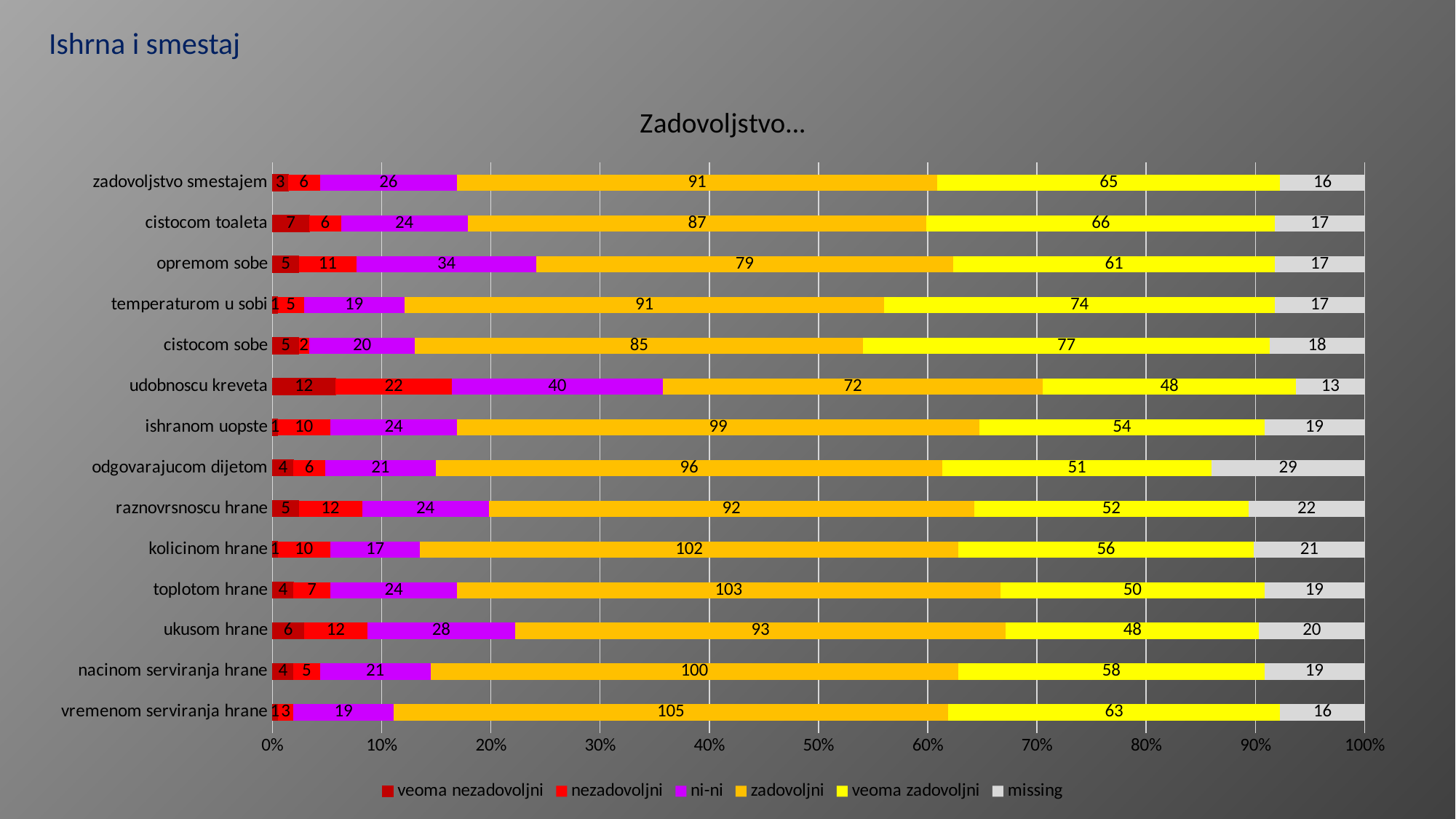

# Ishrna i smestaj

### Chart: Zadovoljstvo...

| Category | veoma nezadovoljni | nezadovoljni | ni-ni | zadovoljni | veoma zadovoljni | missing |
|---|---|---|---|---|---|---|
| vremenom serviranja hrane | 1.0 | 3.0 | 19.0 | 105.0 | 63.0 | 16.0 |
| nacinom serviranja hrane | 4.0 | 5.0 | 21.0 | 100.0 | 58.0 | 19.0 |
| ukusom hrane | 6.0 | 12.0 | 28.0 | 93.0 | 48.0 | 20.0 |
| toplotom hrane | 4.0 | 7.0 | 24.0 | 103.0 | 50.0 | 19.0 |
| kolicinom hrane | 1.0 | 10.0 | 17.0 | 102.0 | 56.0 | 21.0 |
| raznovrsnoscu hrane | 5.0 | 12.0 | 24.0 | 92.0 | 52.0 | 22.0 |
| odgovarajucom dijetom | 4.0 | 6.0 | 21.0 | 96.0 | 51.0 | 29.0 |
| ishranom uopste | 1.0 | 10.0 | 24.0 | 99.0 | 54.0 | 19.0 |
| udobnoscu kreveta | 12.0 | 22.0 | 40.0 | 72.0 | 48.0 | 13.0 |
| cistocom sobe | 5.0 | 2.0 | 20.0 | 85.0 | 77.0 | 18.0 |
| temperaturom u sobi | 1.0 | 5.0 | 19.0 | 91.0 | 74.0 | 17.0 |
| opremom sobe | 5.0 | 11.0 | 34.0 | 79.0 | 61.0 | 17.0 |
| cistocom toaleta | 7.0 | 6.0 | 24.0 | 87.0 | 66.0 | 17.0 |
| zadovoljstvo smestajem | 3.0 | 6.0 | 26.0 | 91.0 | 65.0 | 16.0 |